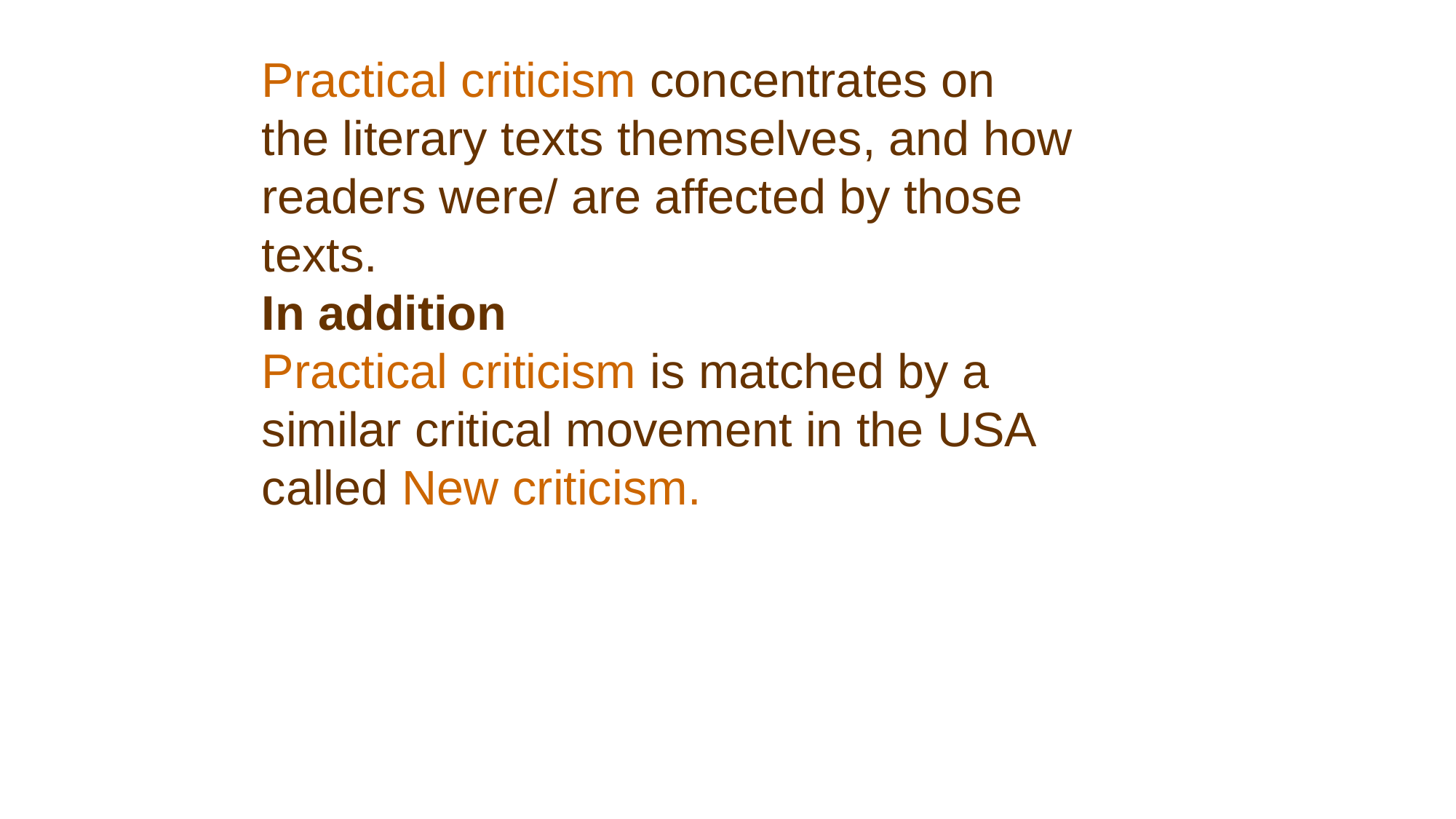

Practical criticism concentrates on the literary texts themselves, and how readers were/ are affected by those texts.
In addition
Practical criticism is matched by a similar critical movement in the USA called New criticism.